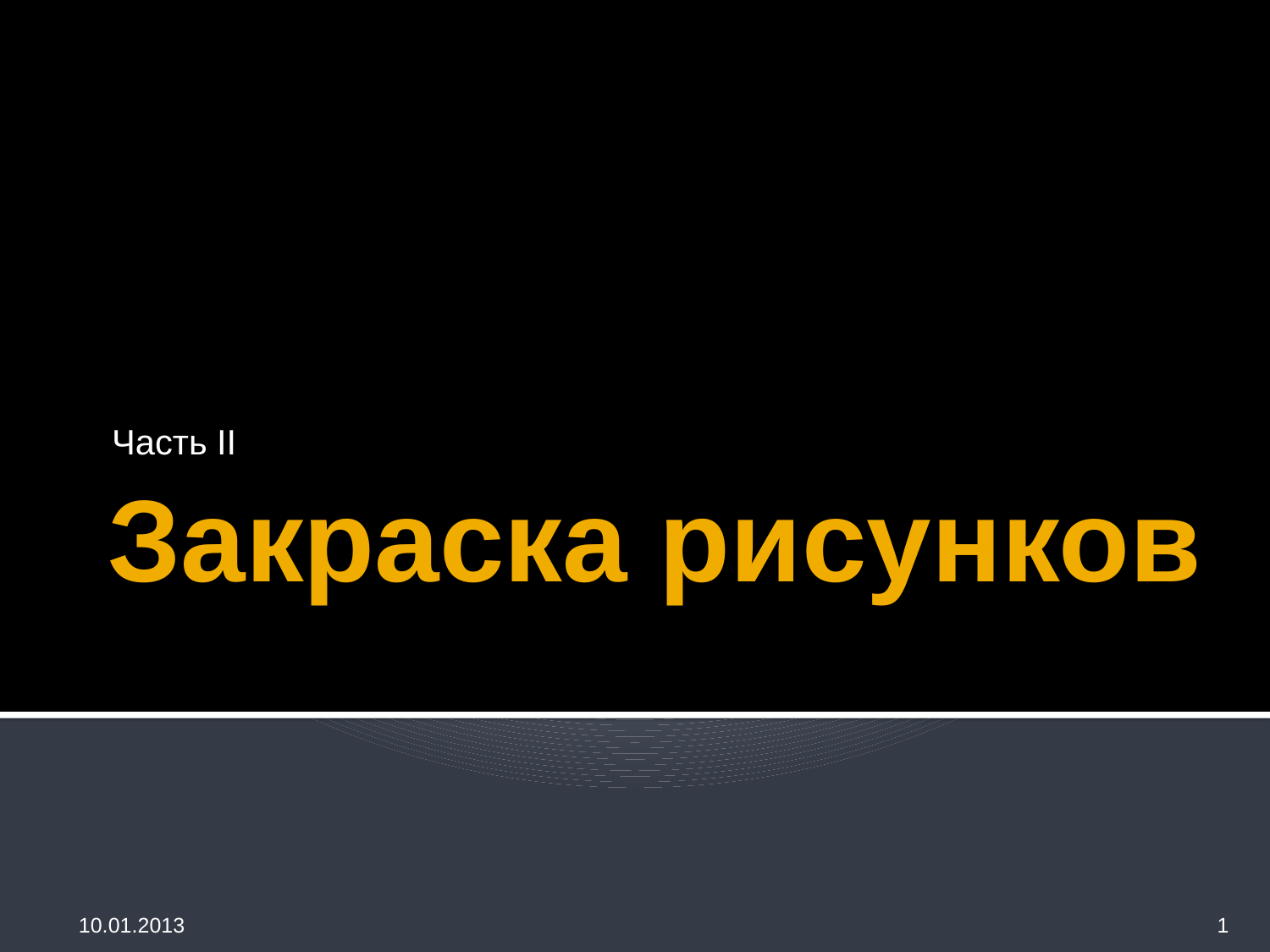

Часть II
# Закраска рисунков
10.01.2013
1